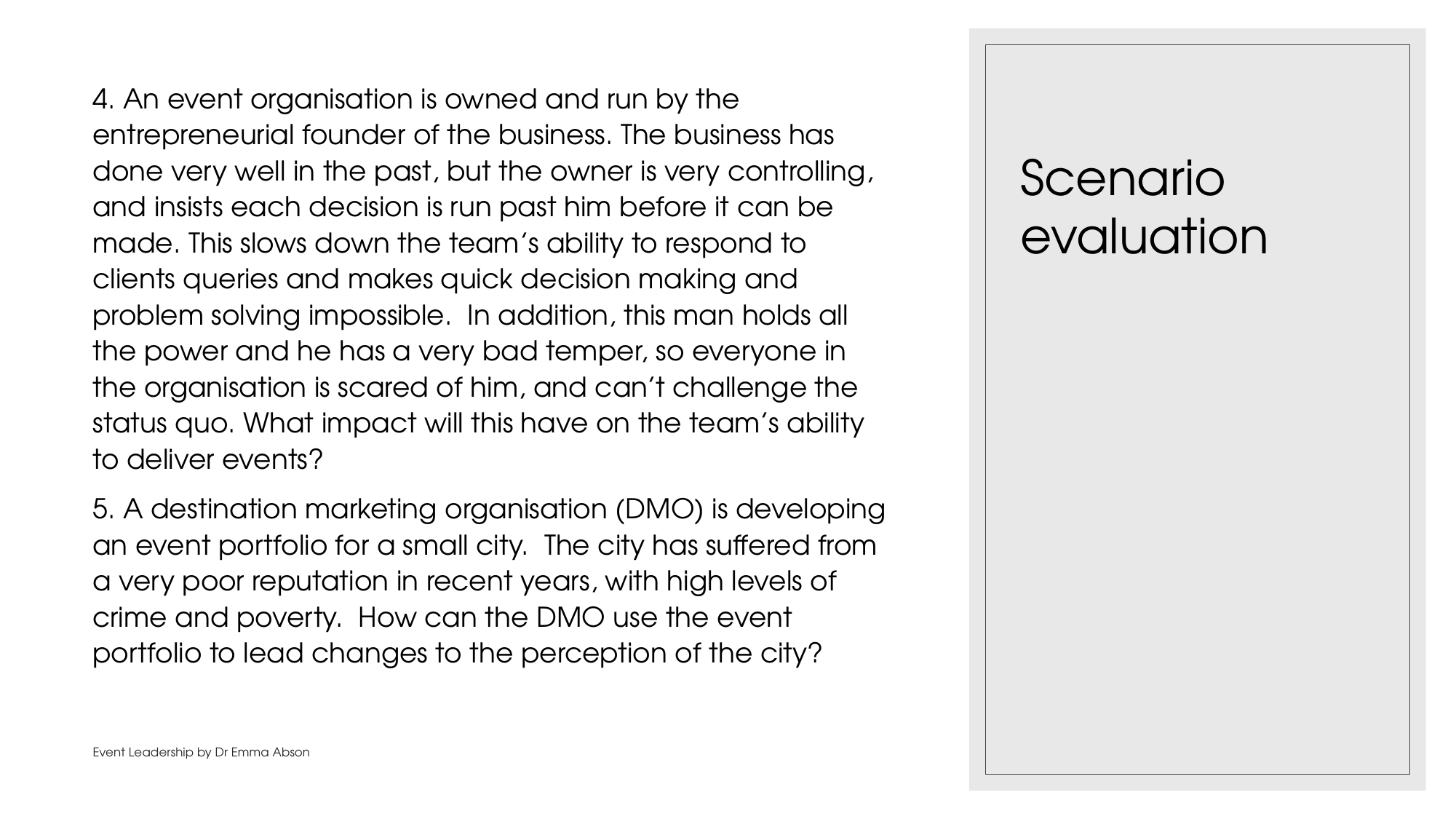

# Scenario evaluation
4. An event organisation is owned and run by the entrepreneurial founder of the business. The business has done very well in the past, but the owner is very controlling, and insists each decision is run past him before it can be made. This slows down the team’s ability to respond to clients queries and makes quick decision making and problem solving impossible.  In addition, this man holds all the power and he has a very bad temper, so everyone in the organisation is scared of him, and can’t challenge the status quo. What impact will this have on the team’s ability to deliver events?
5. A destination marketing organisation (DMO) is developing an event portfolio for a small city.  The city has suffered from a very poor reputation in recent years, with high levels of crime and poverty.  How can the DMO use the event portfolio to lead changes to the perception of the city?

Event Leadership by Dr Emma Abson